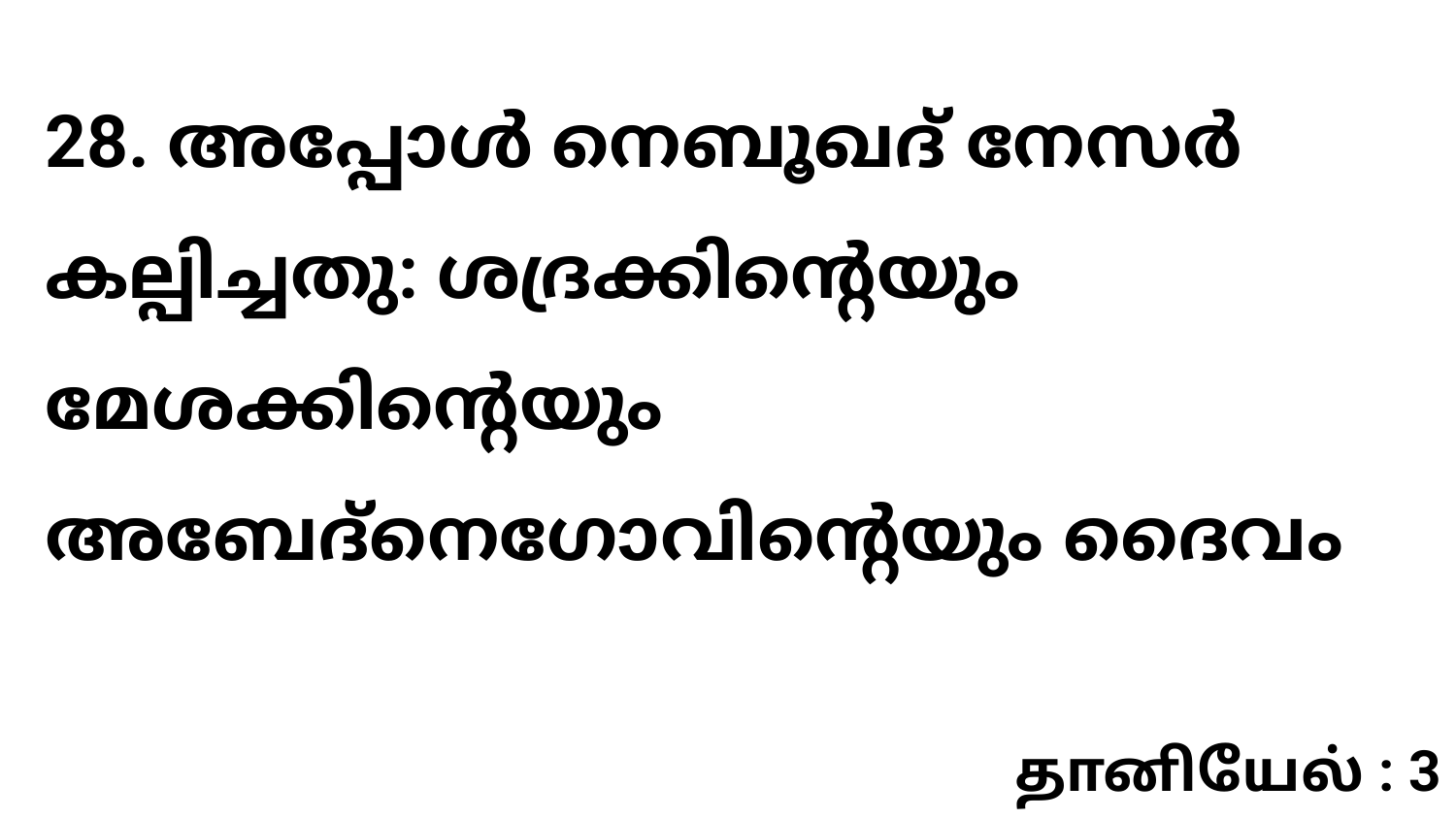

28. അപ്പോൾ നെബൂഖദ് നേസർ കല്പിച്ചതു: ശദ്രക്കിന്റെയും മേശക്കിന്റെയും അബേദ്നെഗോവിന്റെയും ദൈവം
தானியேல் : 3